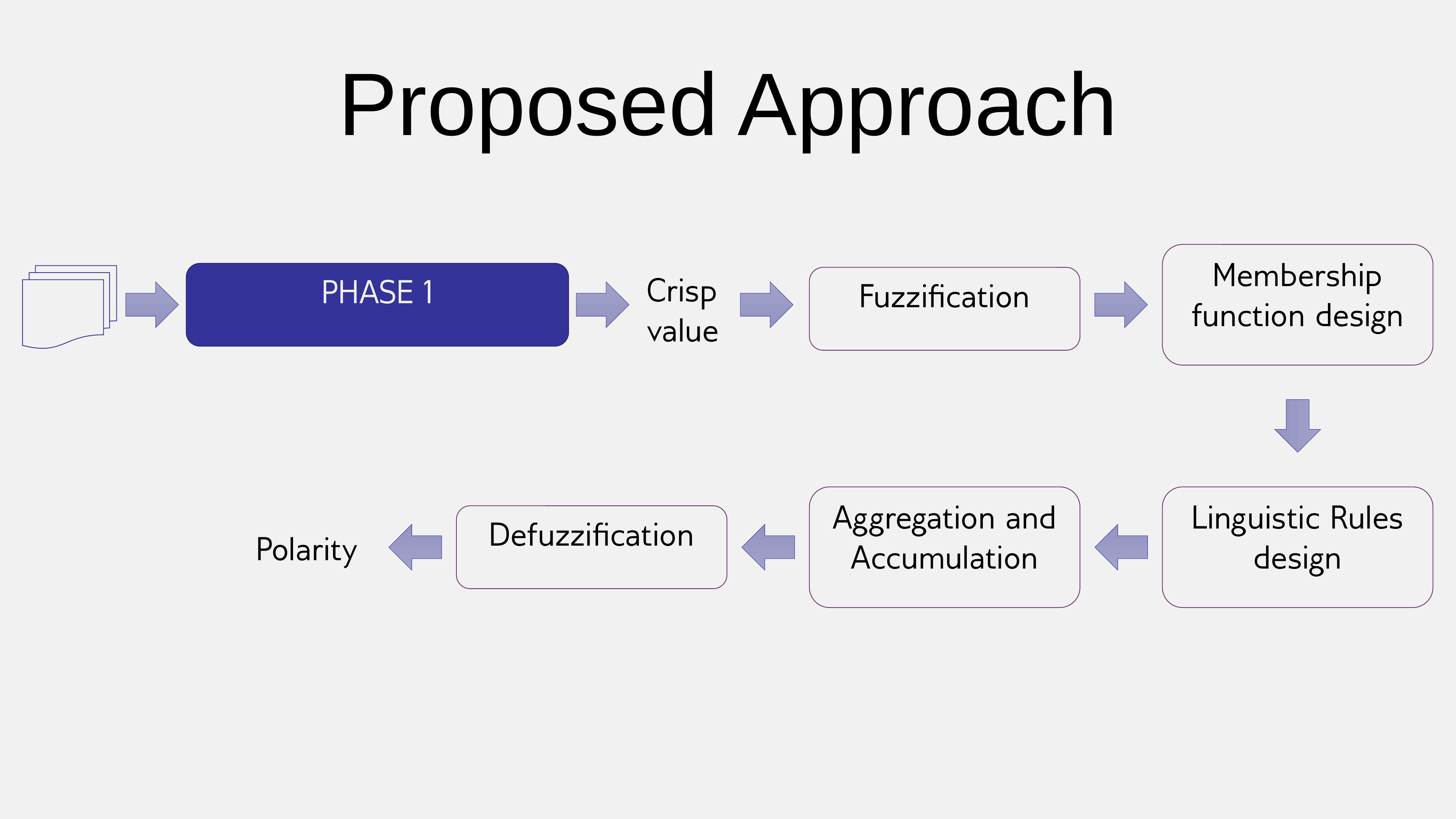

# Proposed Approach
Membership function design
PHASE 1

Crisp value
Fuzzification

Aggregation and Accumulation
Linguistic Rules design
Defuzzification

Polarity